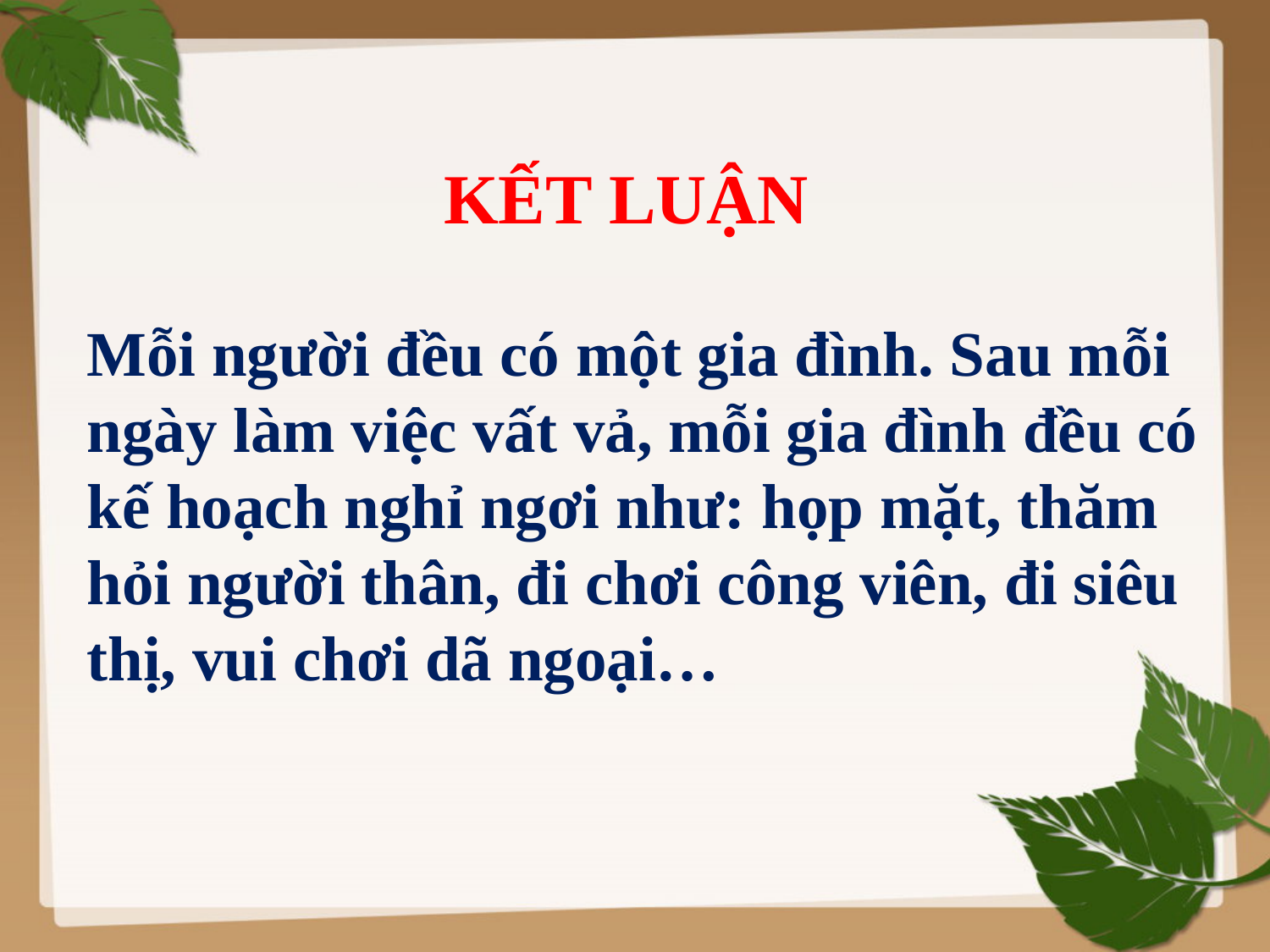

# KẾT LUẬN
Mỗi người đều có một gia đình. Sau mỗi ngày làm việc vất vả, mỗi gia đình đều có kế hoạch nghỉ ngơi như: họp mặt, thăm hỏi người thân, đi chơi công viên, đi siêu thị, vui chơi dã ngoại…